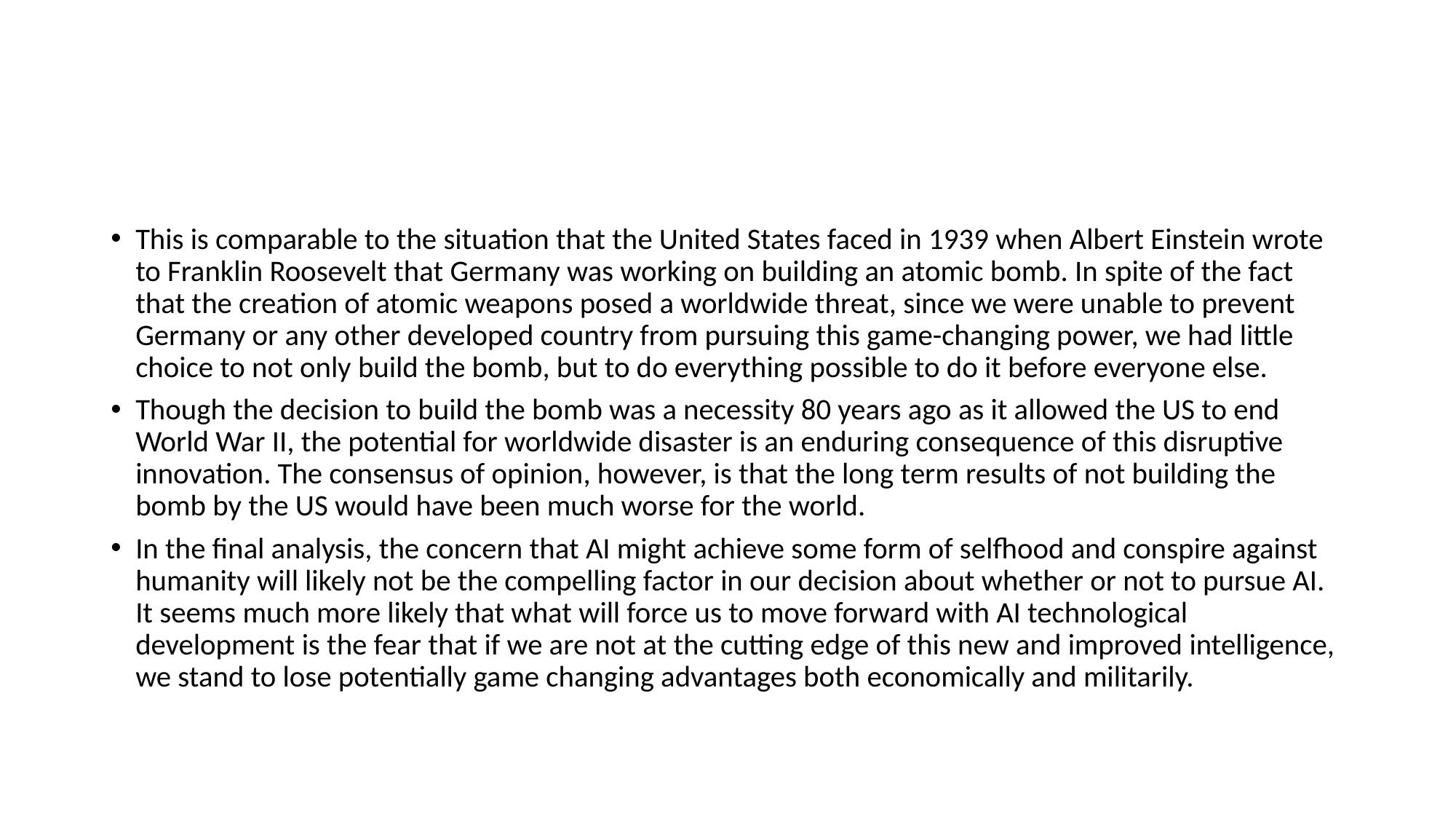

#
This is comparable to the situation that the United States faced in 1939 when Albert Einstein wrote to Franklin Roosevelt that Germany was working on building an atomic bomb. In spite of the fact that the creation of atomic weapons posed a worldwide threat, since we were unable to prevent Germany or any other developed country from pursuing this game-changing power, we had little choice to not only build the bomb, but to do everything possible to do it before everyone else.
Though the decision to build the bomb was a necessity 80 years ago as it allowed the US to end World War II, the potential for worldwide disaster is an enduring consequence of this disruptive innovation. The consensus of opinion, however, is that the long term results of not building the bomb by the US would have been much worse for the world.
In the final analysis, the concern that AI might achieve some form of selfhood and conspire against humanity will likely not be the compelling factor in our decision about whether or not to pursue AI. It seems much more likely that what will force us to move forward with AI technological development is the fear that if we are not at the cutting edge of this new and improved intelligence, we stand to lose potentially game changing advantages both economically and militarily.